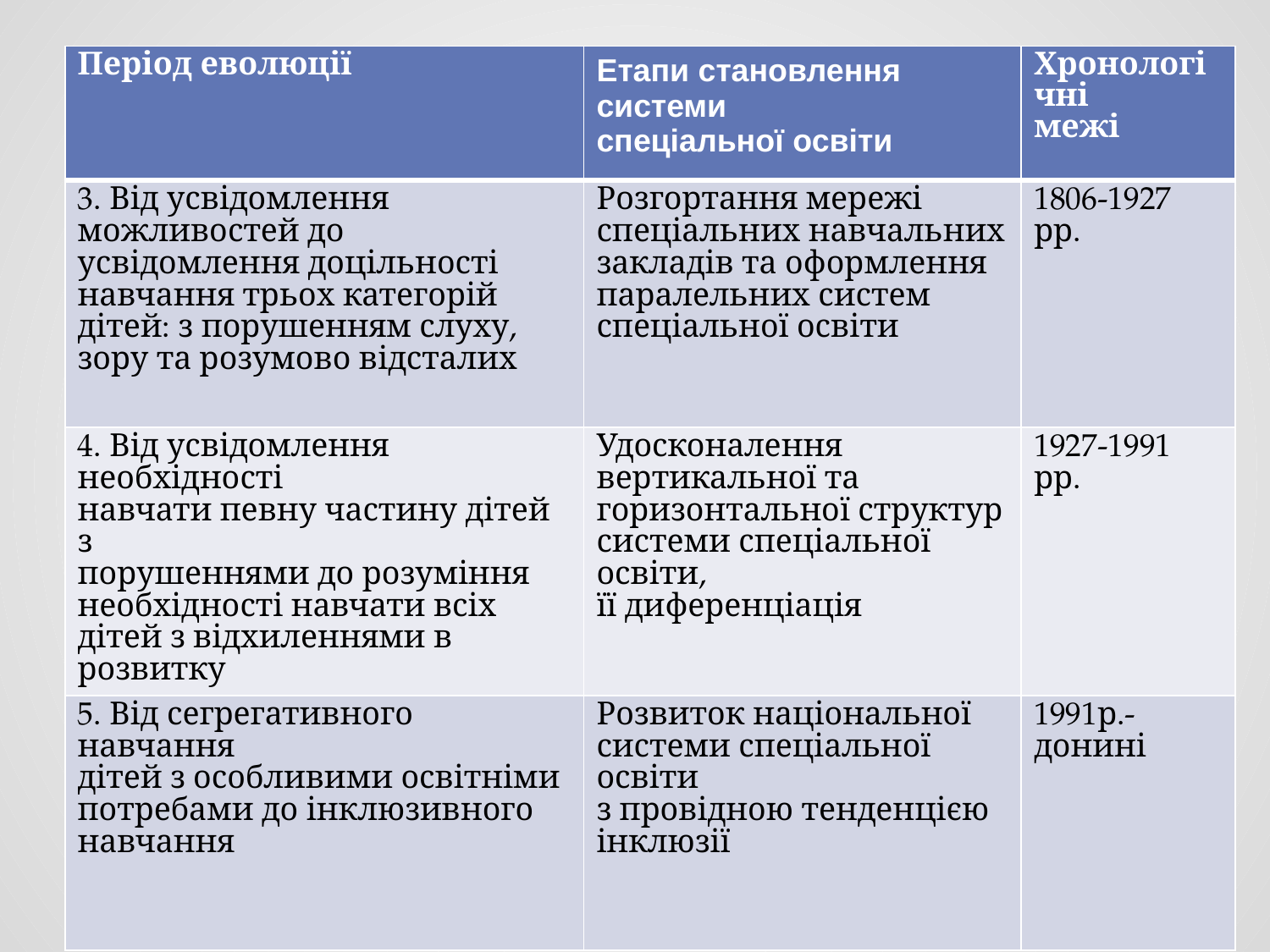

| Період еволюції | Етапи становлення системи спеціальної освіти | Хронологічні межі |
| --- | --- | --- |
| 3. Від усвідомлення можливостей до усвідомлення доцільності навчання трьох категорій дітей: з порушенням слуху, зору та розумово відсталих | Розгортання мережі спеціальних навчальних закладів та оформлення паралельних систем спеціальної освіти | 1806‐1927 рр. |
| 4. Від усвідомлення необхідності навчати певну частину дітей з порушеннями до розуміння необхідності навчати всіх дітей з відхиленнями в розвитку | Удосконалення вертикальної та горизонтальної структур системи спеціальної освіти, її диференціація | 1927‐1991 рр. |
| 5. Від сегрегативного навчання дітей з особливими освітніми потребами до інклюзивного навчання | Розвиток національної системи спеціальної освіти з провідною тенденцією інклюзії | 1991р.‐ донині |